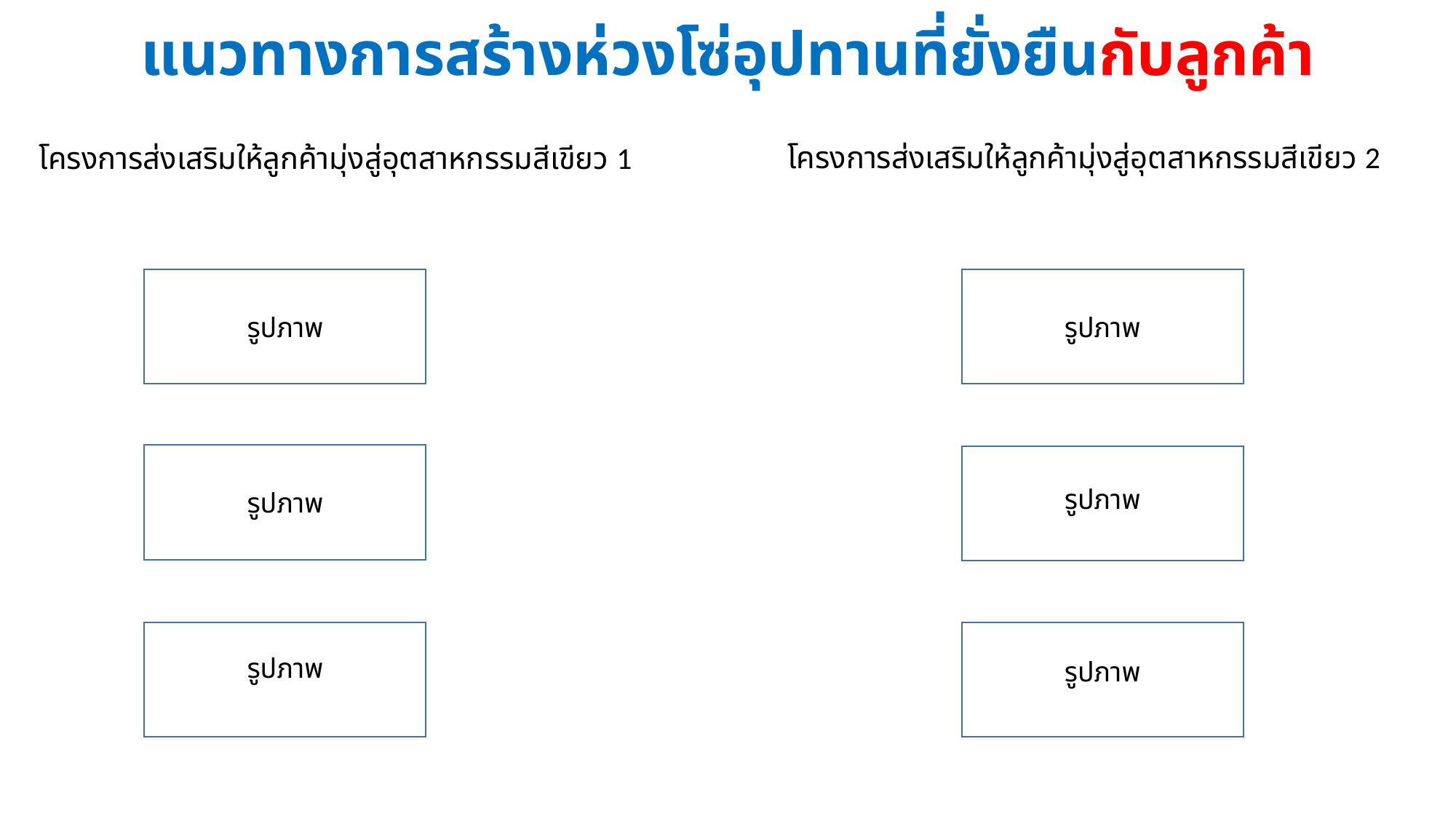

# แนวทางการสร้างห่วงโซ่อุปทานที่ยั่งยืนกับลูกค้า
โครงการส่งเสริมให้ลูกค้ามุ่งสู่อุตสาหกรรมสีเขียว 2
โครงการส่งเสริมให้ลูกค้ามุ่งสู่อุตสาหกรรมสีเขียว 1

รูปภาพ
รูปภาพ

รูปภาพ
รูปภาพ

รูปภาพ
รูปภาพ